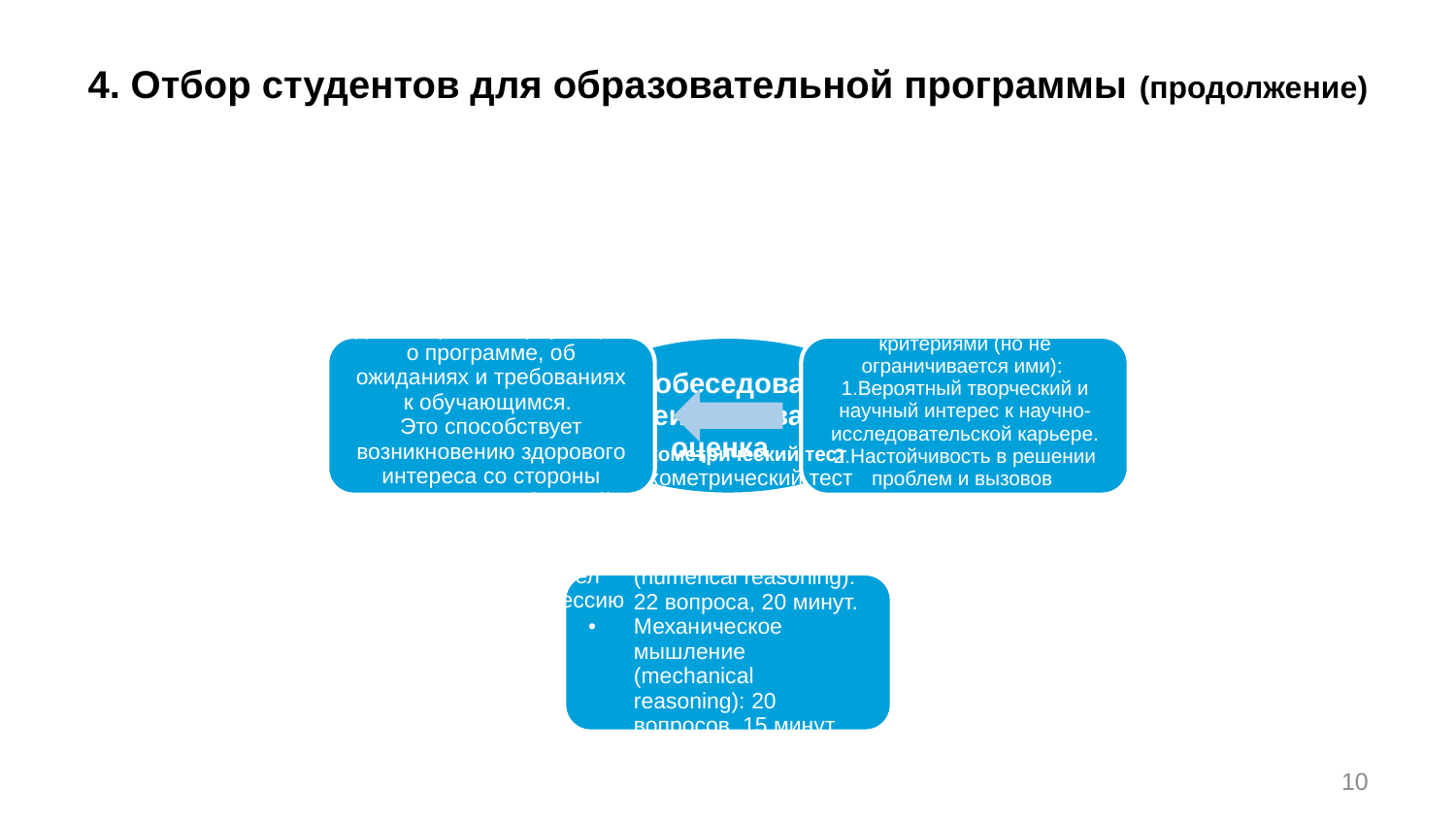

# 4. Отбор студентов для образовательной программы (продолжение)
3.Оценка академического потенциала,
Психометрический тест
Механическое мышление (mechanical reasoning): 20 вопросов, 15 минут.  3.
Информация о программе
10